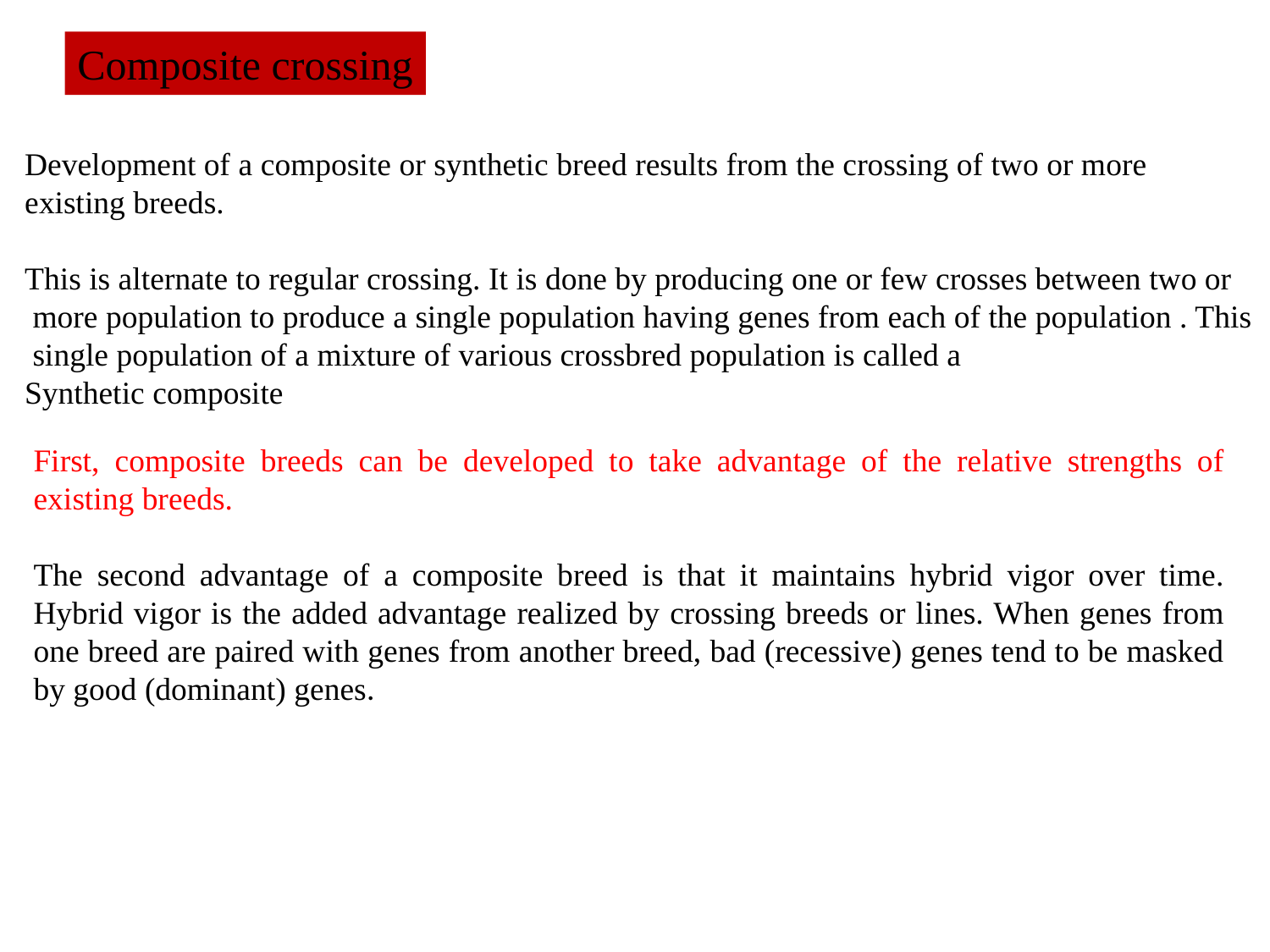

Composite crossing
Development of a composite or synthetic breed results from the crossing of two or more
existing breeds.

This is alternate to regular crossing. It is done by producing one or few crosses between two or
 more population to produce a single population having genes from each of the population . This
 single population of a mixture of various crossbred population is called a
Synthetic composite
First, composite breeds can be developed to take advantage of the relative strengths of existing breeds.

The second advantage of a composite breed is that it maintains hybrid vigor over time. Hybrid vigor is the added advantage realized by crossing breeds or lines. When genes from one breed are paired with genes from another breed, bad (recessive) genes tend to be masked by good (dominant) genes.